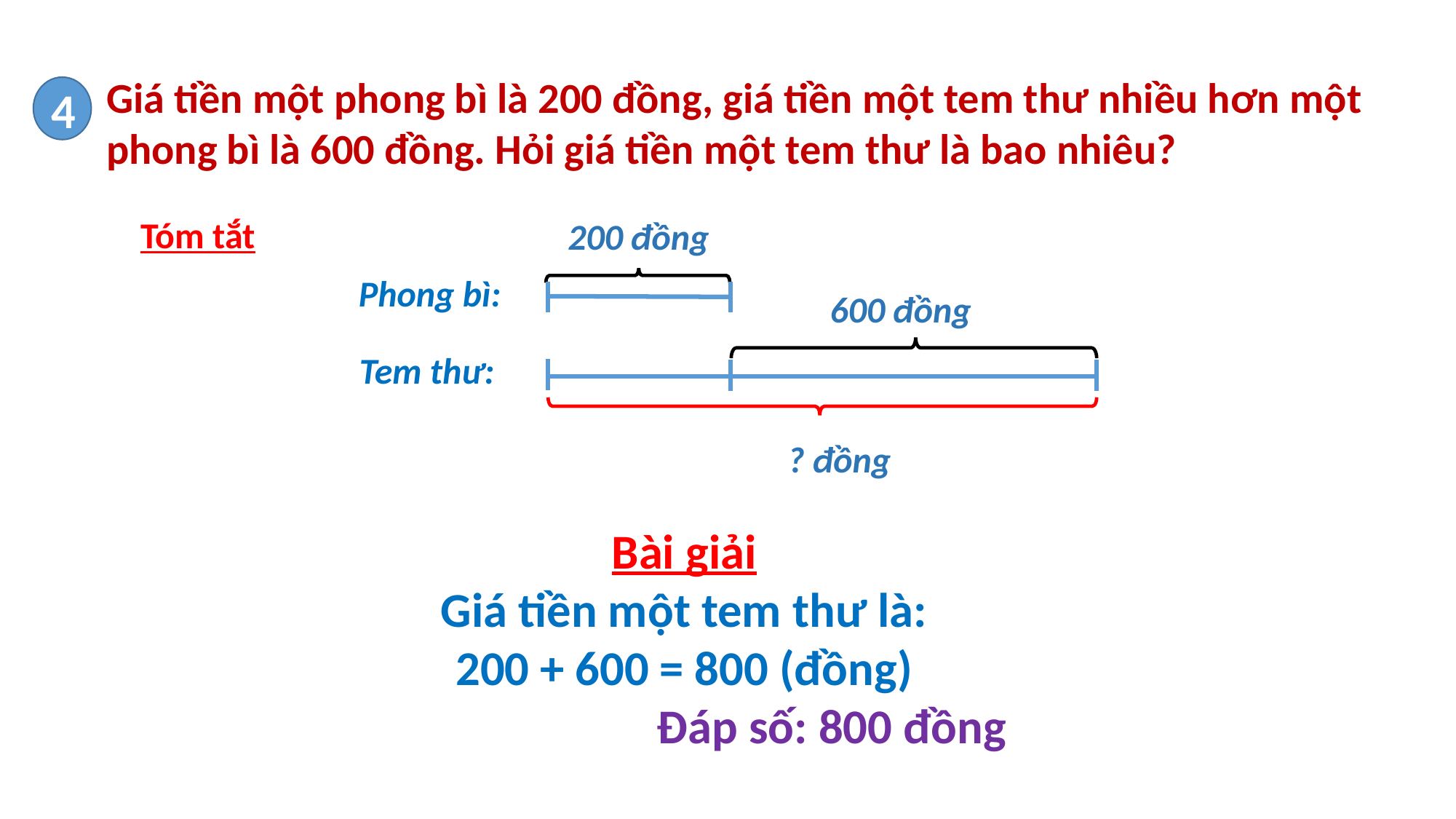

Giá tiền một phong bì là 200 đồng, giá tiền một tem thư nhiều hơn một phong bì là 600 đồng. Hỏi giá tiền một tem thư là bao nhiêu?
4

Tóm tắt
200 đồng
Phong bì:
600 đồng
Tem thư:
? đồng
Bài giải
Giá tiền một tem thư là:
200 + 600 = 800 (đồng)
                           Đáp số: 800 đồng